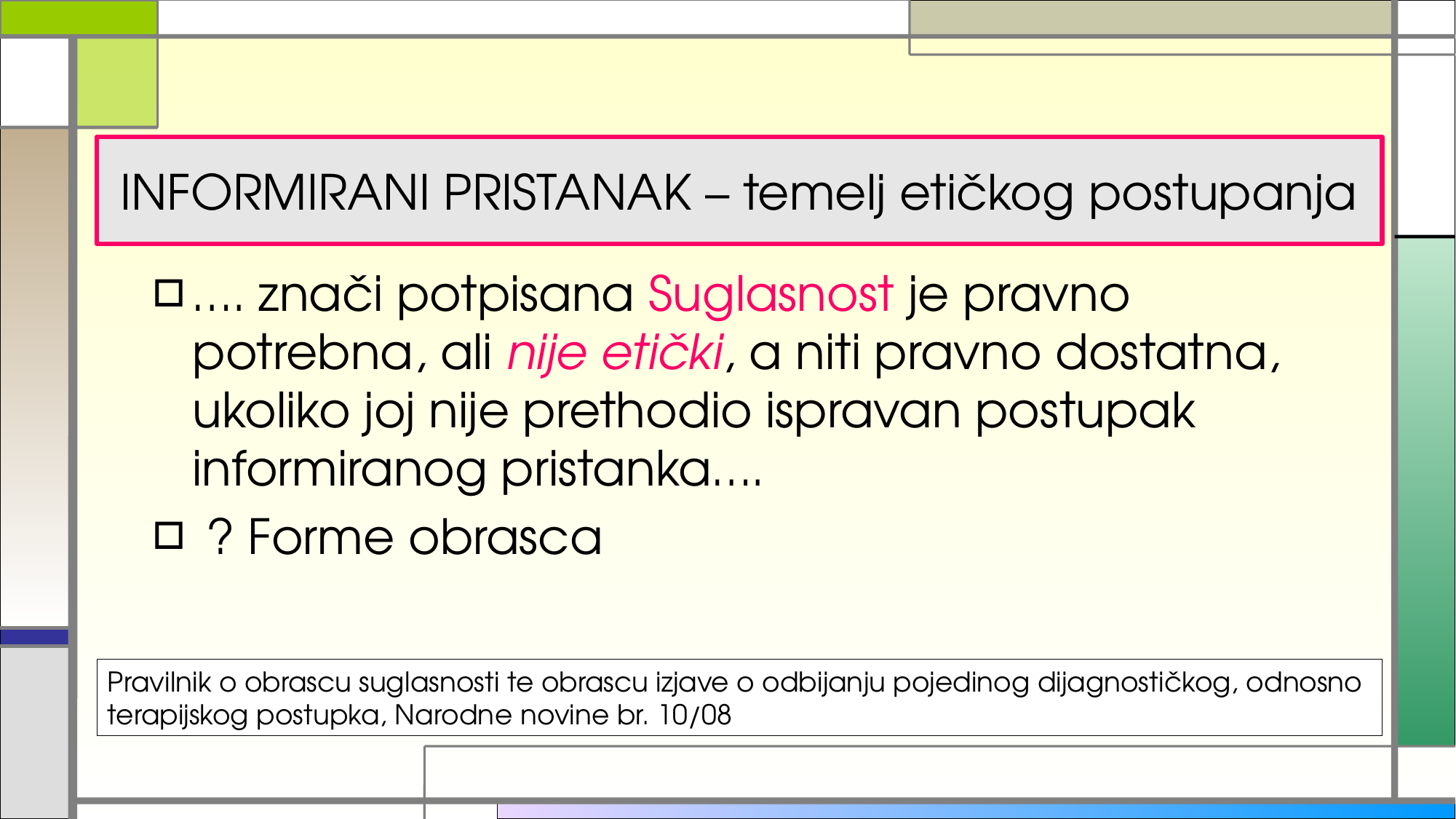

# INFORMIRANI PRISTANAK – temelj etičkog postupanja
…. znači potpisana Suglasnost je pravno potrebna, ali nije etički, a niti pravno dostatna, ukoliko joj nije prethodio ispravan postupak informiranog pristanka….
 ? Forme obrasca

Pravilnik o obrascu suglasnosti te obrascu izjave o odbijanju pojedinog dijagnostičkog, odnosno terapijskog postupka, Narodne novine br. 10/08